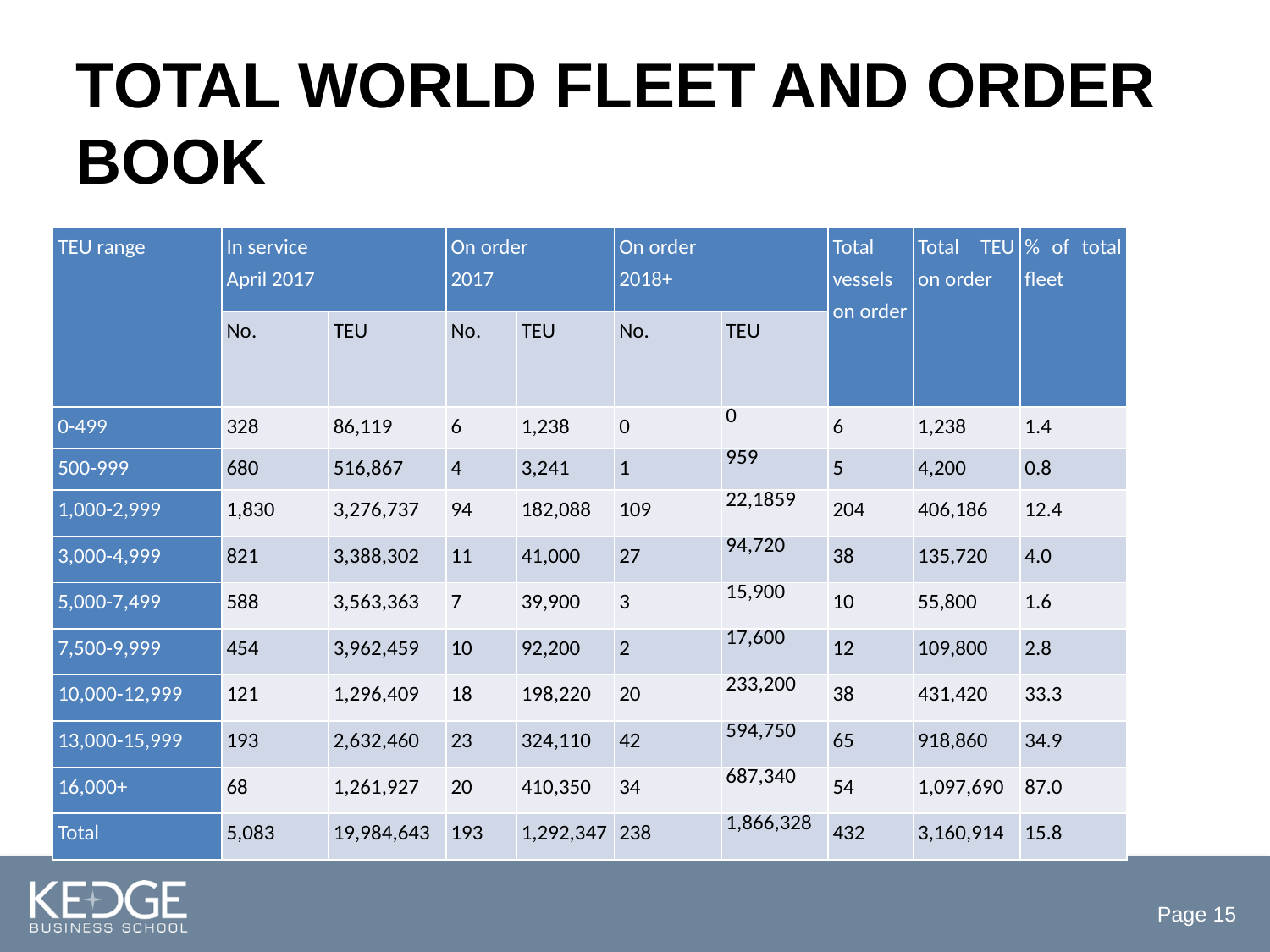

# Total World fleet and order book
| TEU range | In service April 2017 |  | On order 2017 |  | On order 2018+ |  | Total vessels on order | Total TEU on order | % of total fleet |
| --- | --- | --- | --- | --- | --- | --- | --- | --- | --- |
|  | No. | TEU | No. | TEU | No. | TEU |  |  |  |
| 0-499 | 328 | 86,119 | 6 | 1,238 | 0 | 0 | 6 | 1,238 | 1.4 |
| 500-999 | 680 | 516,867 | 4 | 3,241 | 1 | 959 | 5 | 4,200 | 0.8 |
| 1,000-2,999 | 1,830 | 3,276,737 | 94 | 182,088 | 109 | 22,1859 | 204 | 406,186 | 12.4 |
| 3,000-4,999 | 821 | 3,388,302 | 11 | 41,000 | 27 | 94,720 | 38 | 135,720 | 4.0 |
| 5,000-7,499 | 588 | 3,563,363 | 7 | 39,900 | 3 | 15,900 | 10 | 55,800 | 1.6 |
| 7,500-9,999 | 454 | 3,962,459 | 10 | 92,200 | 2 | 17,600 | 12 | 109,800 | 2.8 |
| 10,000-12,999 | 121 | 1,296,409 | 18 | 198,220 | 20 | 233,200 | 38 | 431,420 | 33.3 |
| 13,000-15,999 | 193 | 2,632,460 | 23 | 324,110 | 42 | 594,750 | 65 | 918,860 | 34.9 |
| 16,000+ | 68 | 1,261,927 | 20 | 410,350 | 34 | 687,340 | 54 | 1,097,690 | 87.0 |
| Total | 5,083 | 19,984,643 | 193 | 1,292,347 | 238 | 1,866,328 | 432 | 3,160,914 | 15.8 |
Page 15